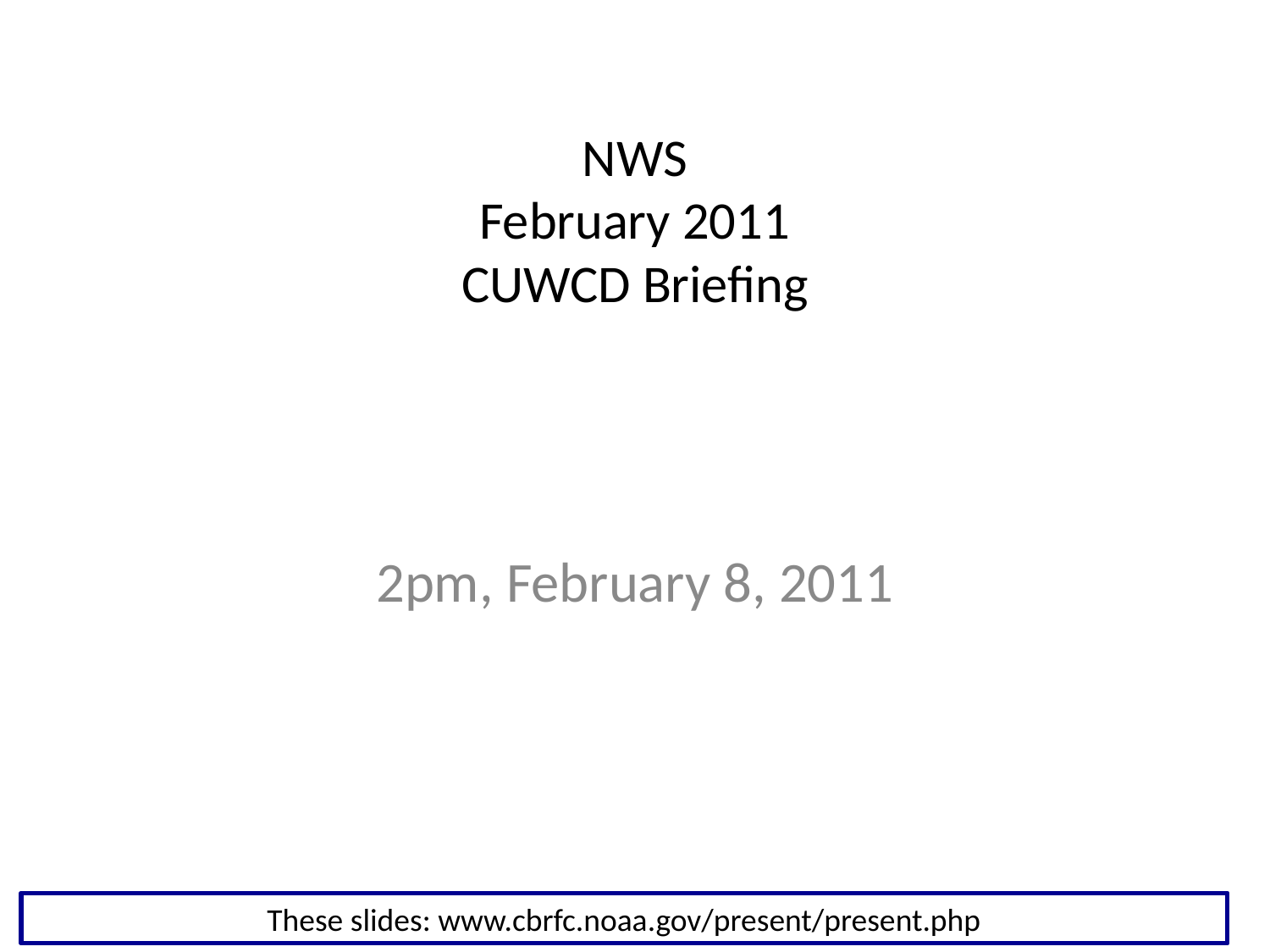

# NWS February 2011 CUWCD Briefing
2pm, February 8, 2011

These slides: www.cbrfc.noaa.gov/present/present.php